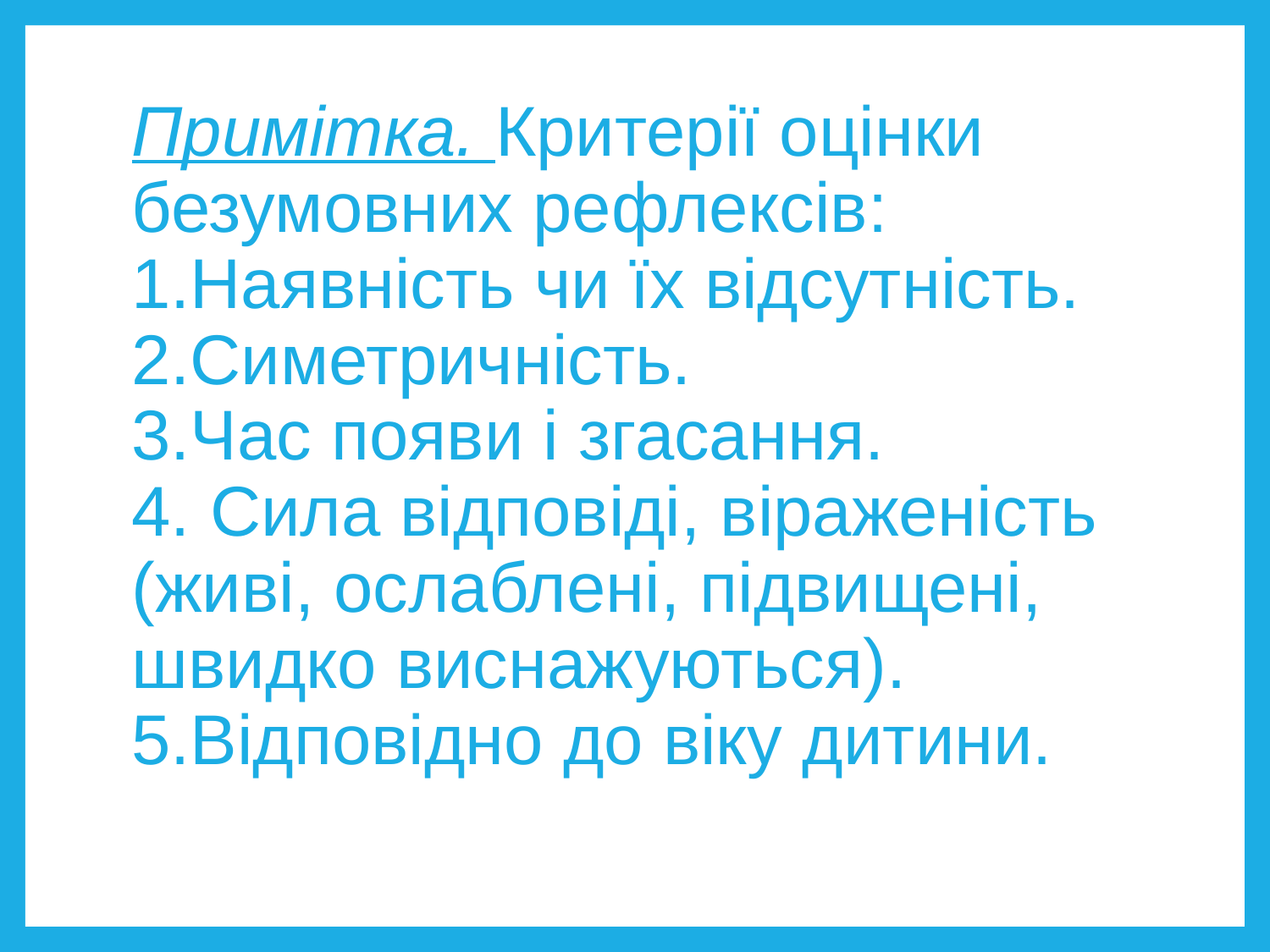

# Примітка. Критерії оцінки безумовних рефлексів: 1.Наявність чи їх відсутність. 2.Симетричність. 3.Час появи і згасання. 4. Сила відповіді, віраженість (живі, ослаблені, підвищені, швидко виснажуються). 5.Відповідно до віку дитини.